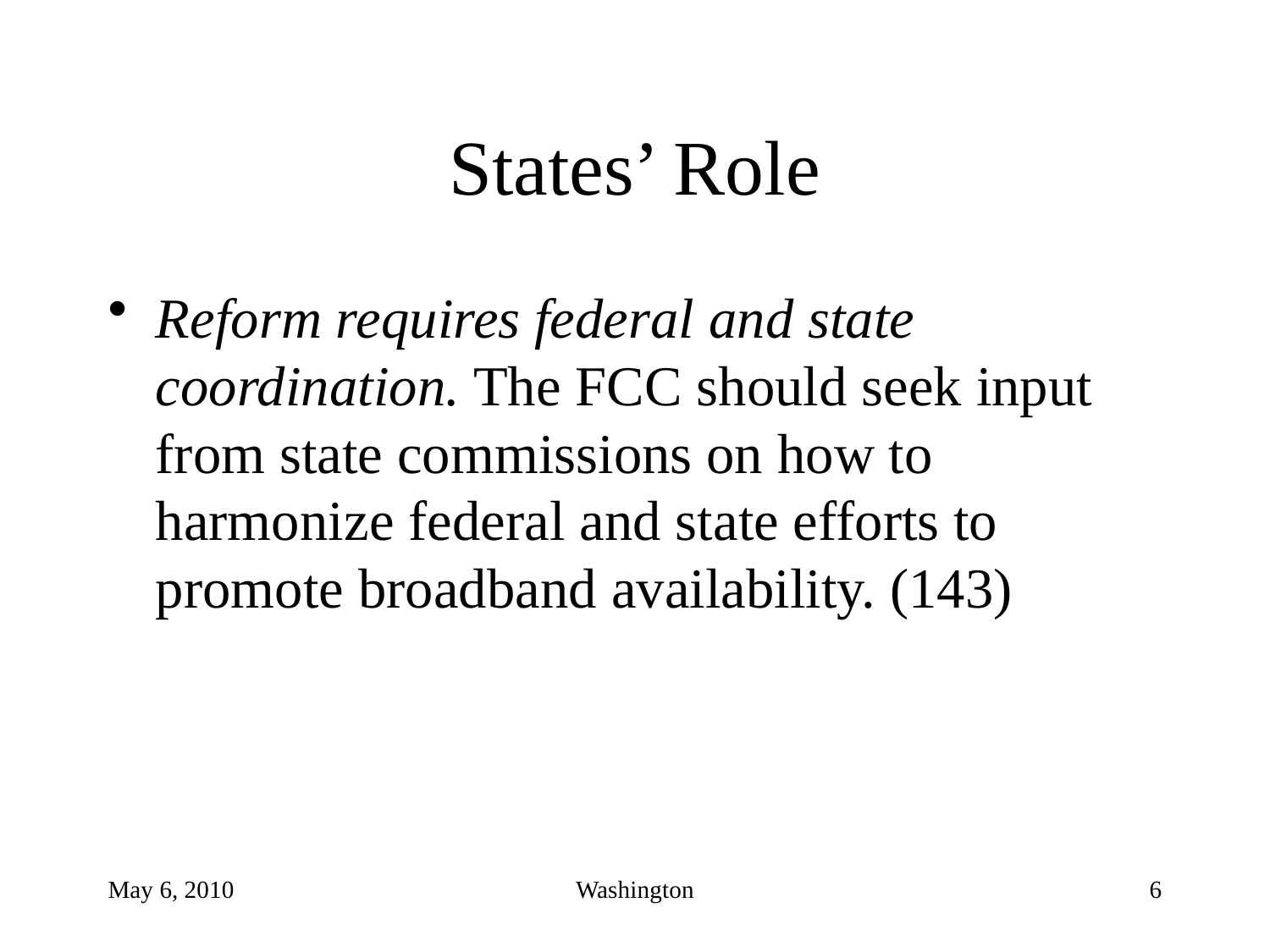

# States’ Role
Reform requires federal and state coordination. The FCC should seek input from state commissions on how to harmonize federal and state efforts to promote broadband availability. (143)
May 6, 2010
Washington
6